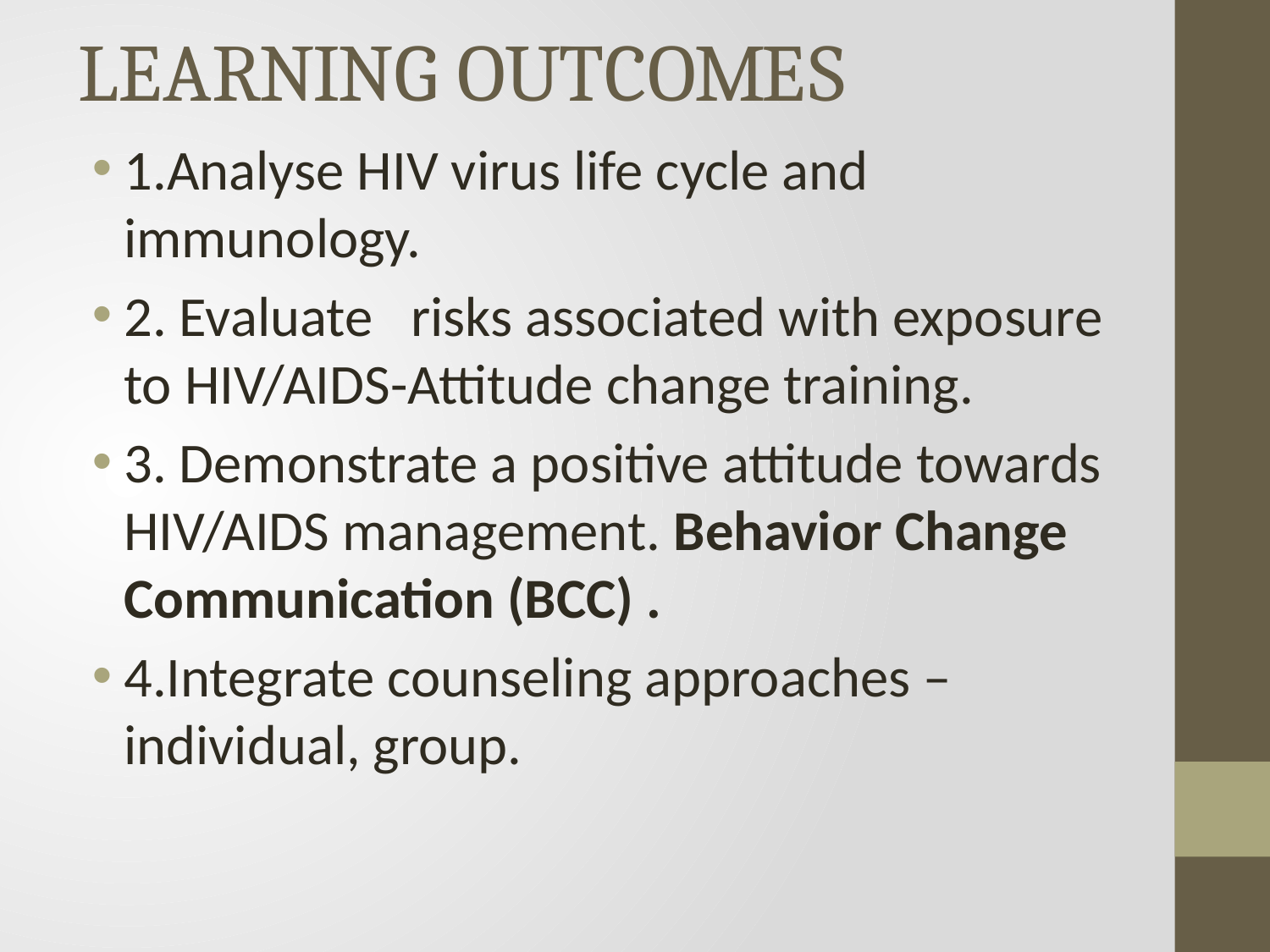

# LEARNING OUTCOMES
1.Analyse HIV virus life cycle and immunology.
2. Evaluate   risks associated with exposure to HIV/AIDS-Attitude change training.
3. Demonstrate a positive attitude towards HIV/AIDS management. Behavior Change Communication (BCC) .
4.Integrate counseling approaches – individual, group.